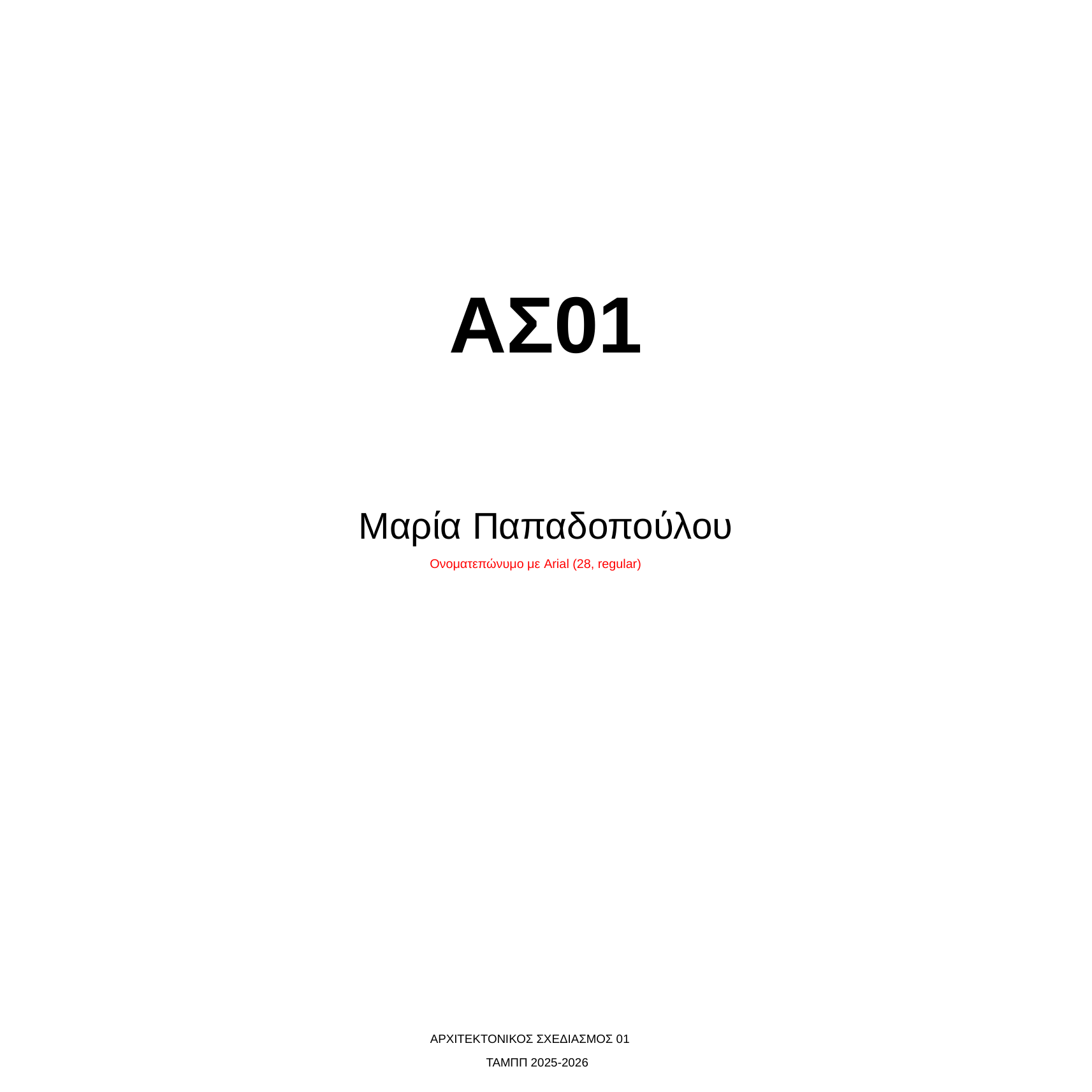

ΑΣ01
Μαρία Παπαδοπούλου
Ονοματεπώνυμο με Arial (28, regular)
ΑΡΧΙΤΕΚΤΟΝΙΚΟΣ ΣΧΕΔΙΑΣΜΟΣ 01
ΤΑΜΠΠ 2025-2026